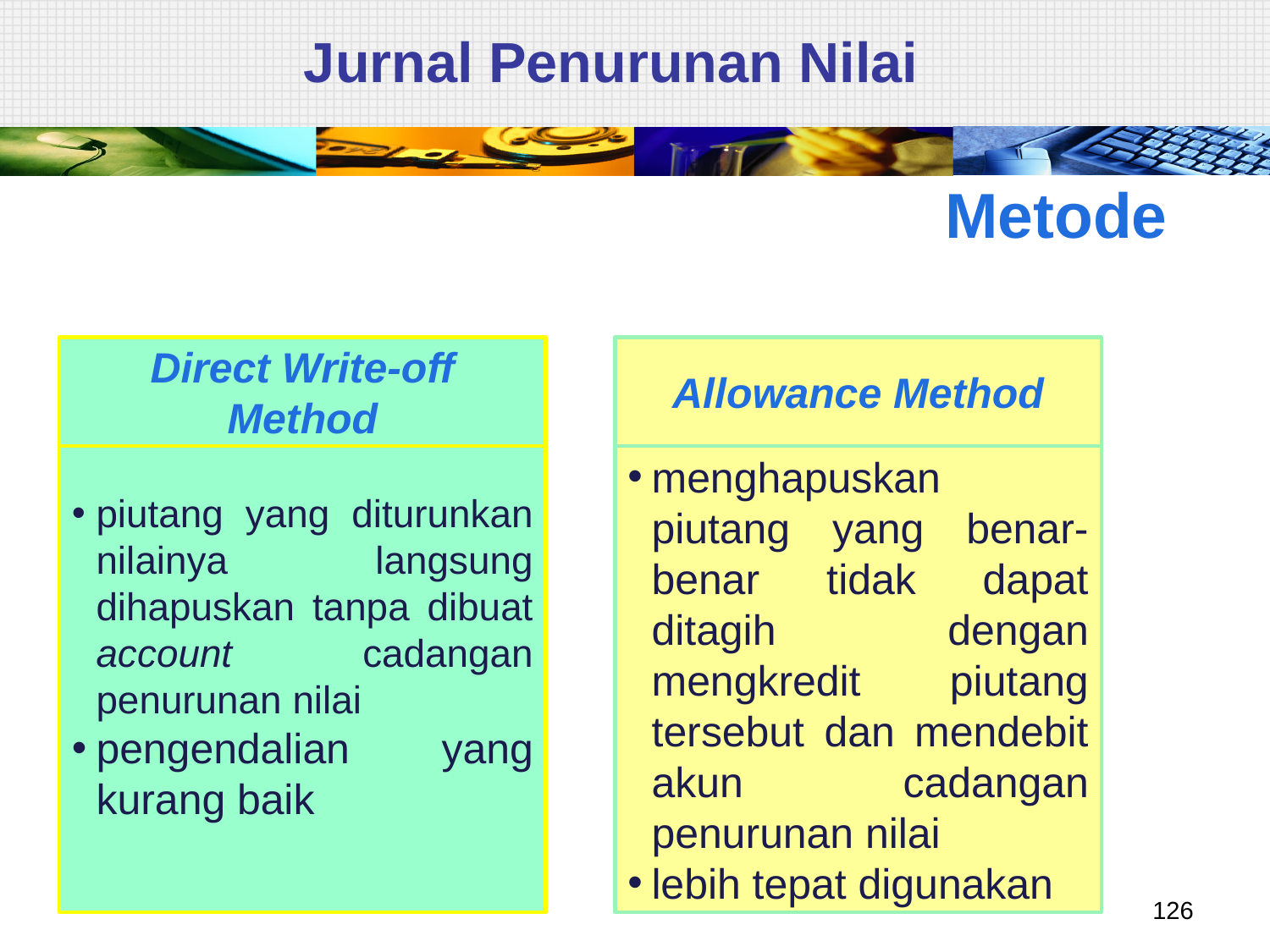

# Jurnal Penurunan Nilai
Metode
Direct Write-off Method
Allowance Method
piutang yang diturunkan nilainya langsung dihapuskan tanpa dibuat account cadangan penurunan nilai
pengendalian yang kurang baik

menghapuskan piutang yang benar-benar tidak dapat ditagih dengan mengkredit piutang tersebut dan mendebit akun cadangan penurunan nilai
lebih tepat digunakan
126